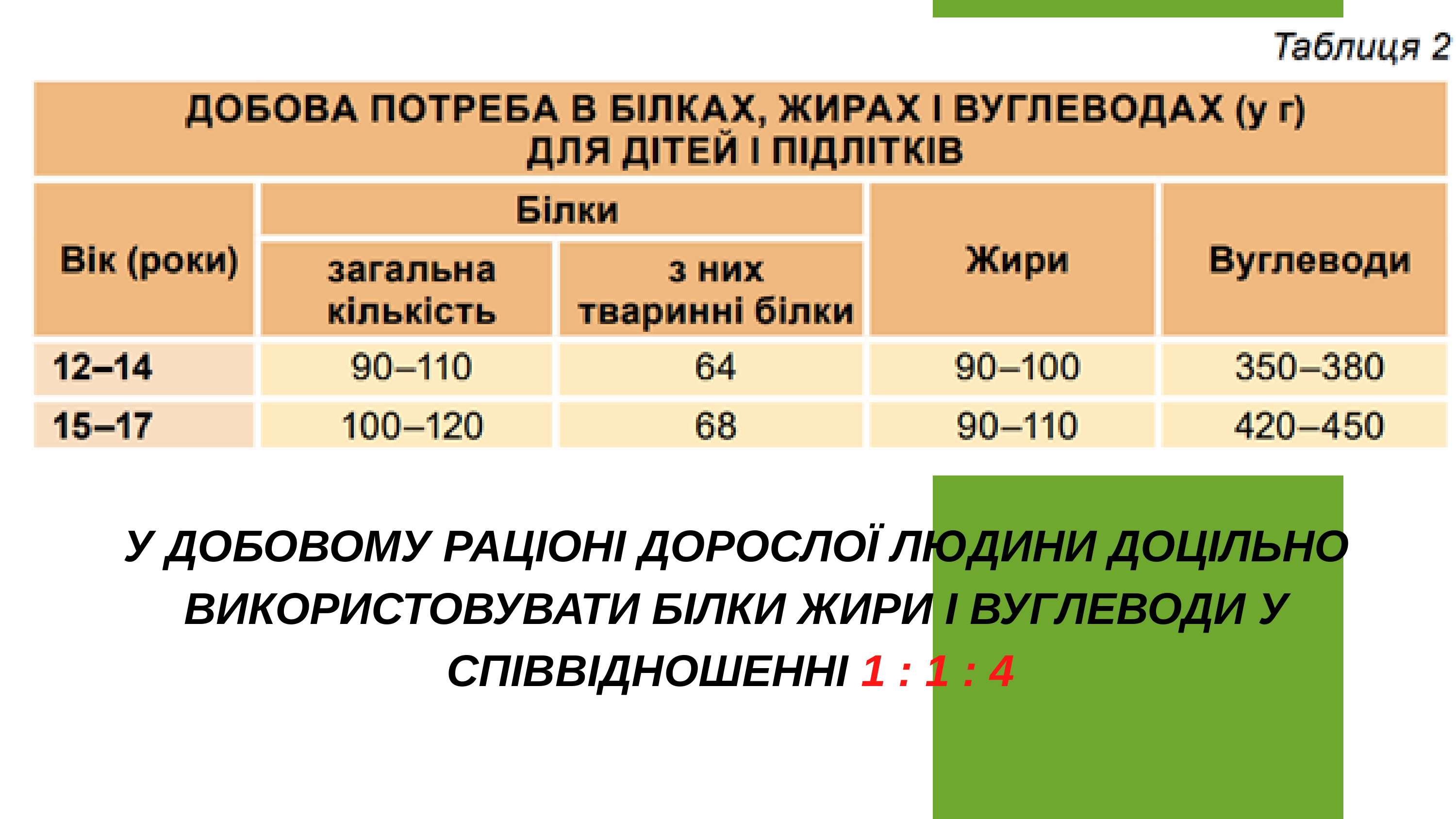

У ДОБОВОМУ РАЦІОНІ ДОРОСЛОЇ ЛЮДИНИ ДОЦІЛЬНО ВИКОРИСТОВУВАТИ БІЛКИ ЖИРИ І ВУГЛЕВОДИ У СПІВВІДНОШЕННІ 1 : 1 : 4